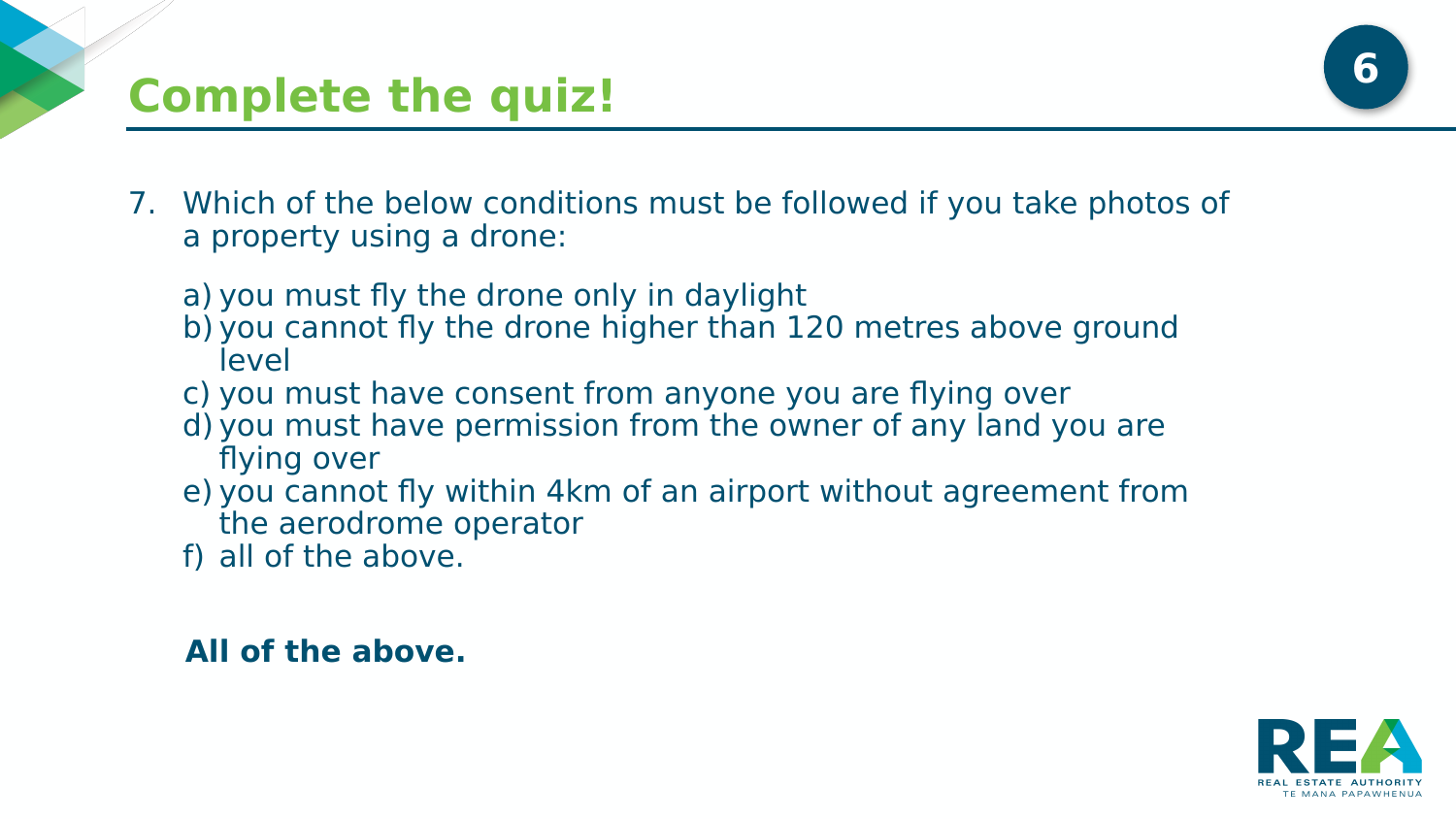

# Complete the quiz!
6
Which of the below conditions must be followed if you take photos of a property using a drone:

you must fly the drone only in daylight
you cannot fly the drone higher than 120 metres above ground level
you must have consent from anyone you are flying over
you must have permission from the owner of any land you are flying over
you cannot fly within 4km of an airport without agreement from the aerodrome operator
all of the above.

All of the above.